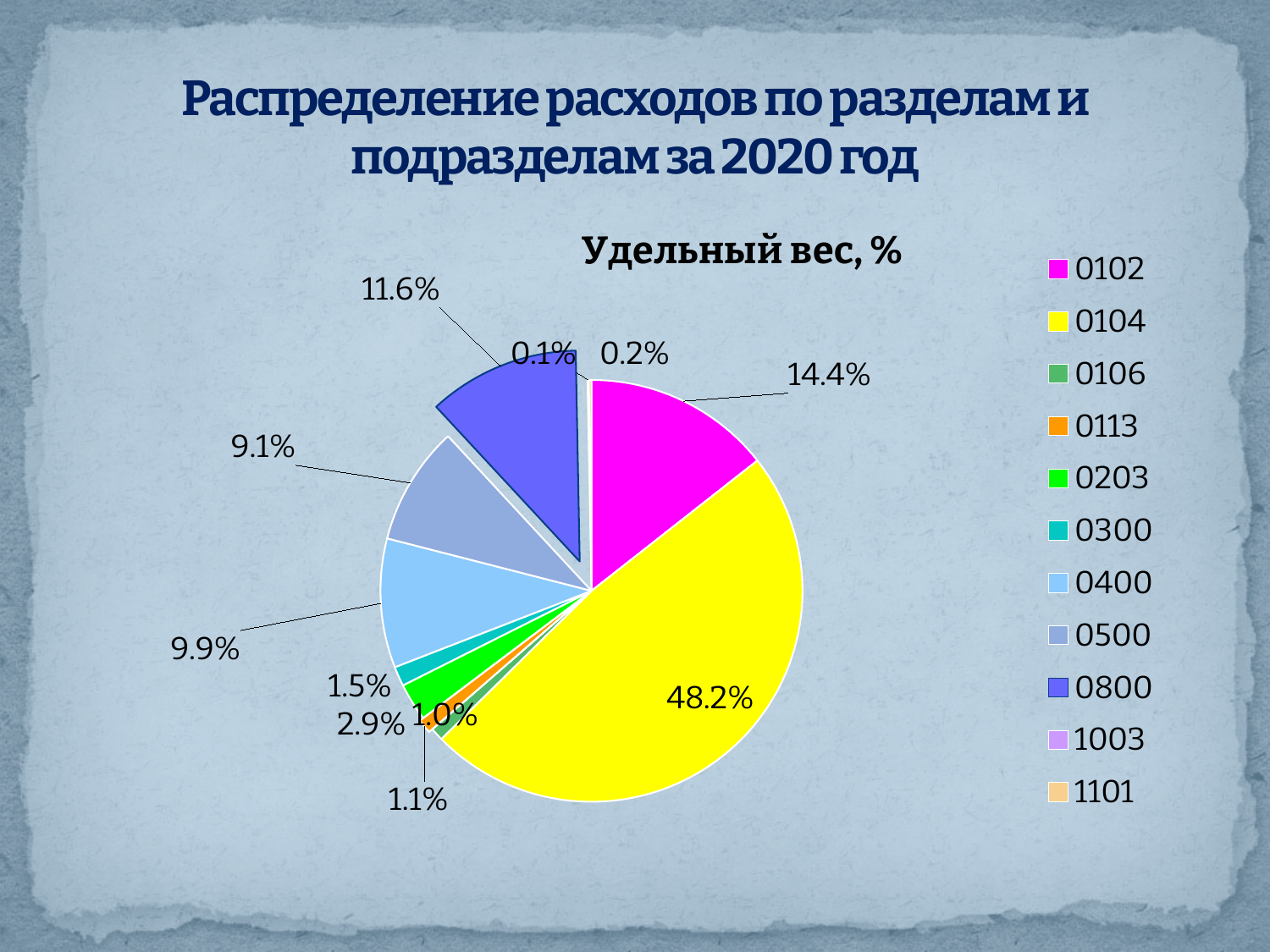

# Распределение расходов по разделам и подразделам за 2020 год

### Chart: Удельный вес, %

| Category | Расходы, % |
|---|---|
| 0102 | 0.14400000000000004 |
| 0104 | 0.4820000000000001 |
| 0106 | 0.010000000000000004 |
| 0113 | 0.010999999999999998 |
| 0203 | 0.029 |
| 0300 | 0.014999999999999998 |
| 0400 | 0.09900000000000005 |
| 0500 | 0.09100000000000003 |
| 0800 | 0.11600000000000002 |
| 1003 | 0.0010000000000000005 |
| 1101 | 0.002000000000000001 |